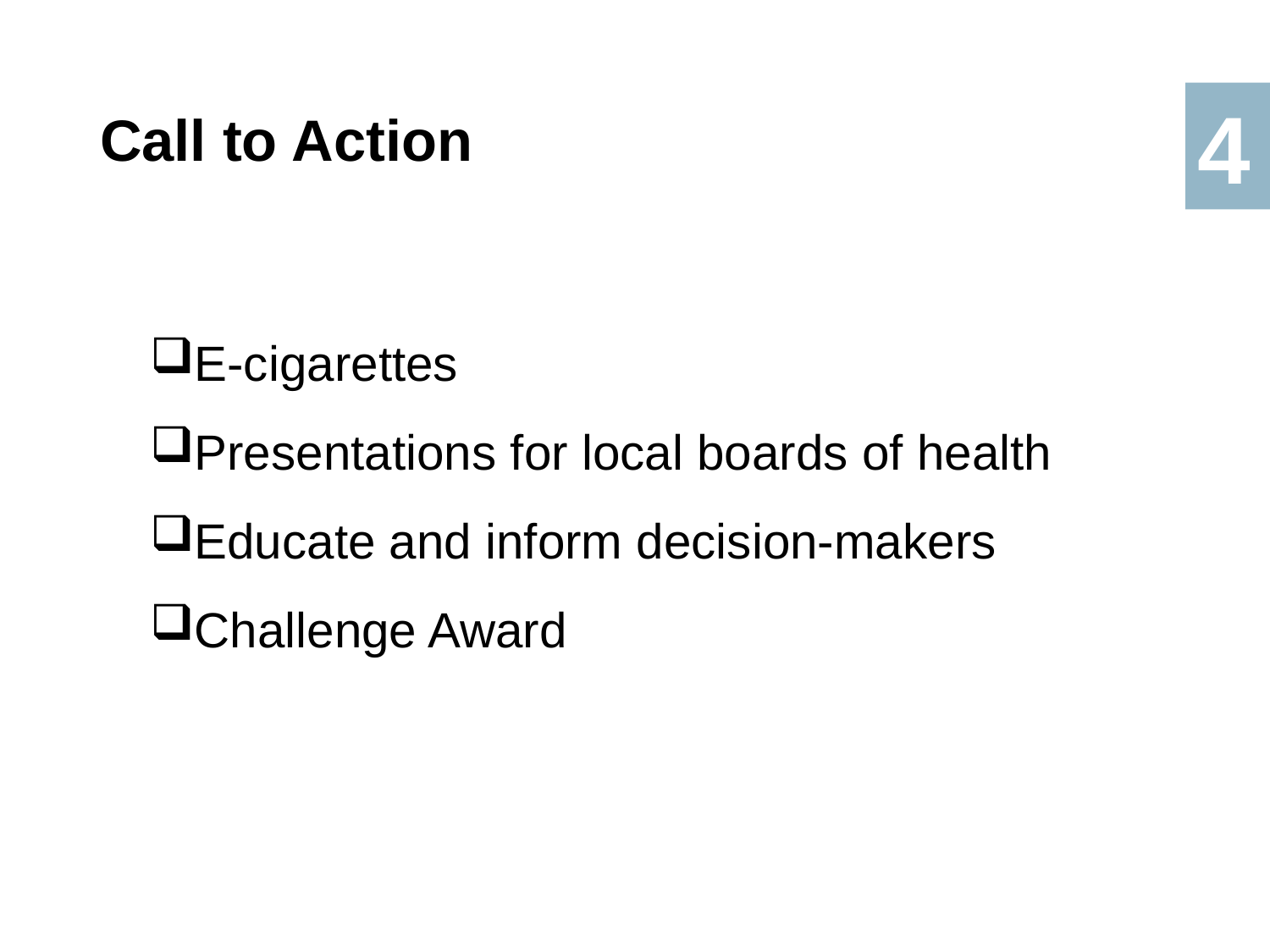

# Call to Action
4
E-cigarettes
Presentations for local boards of health
Educate and inform decision-makers
Challenge Award